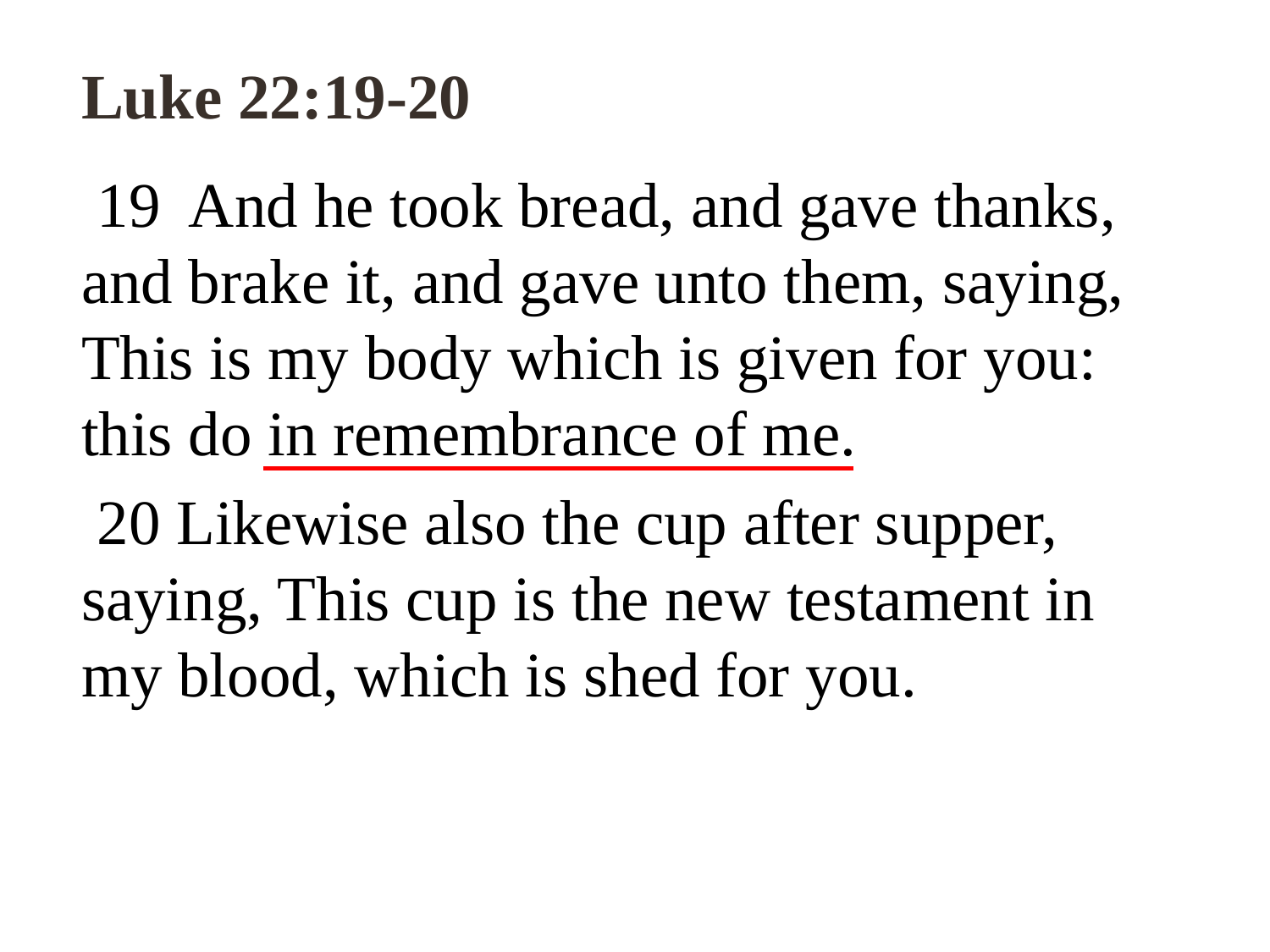

# Luke 22:19-20
 19  And he took bread, and gave thanks, and brake it, and gave unto them, saying, This is my body which is given for you: this do in remembrance of me.
 20 Likewise also the cup after supper, saying, This cup is the new testament in my blood, which is shed for you.